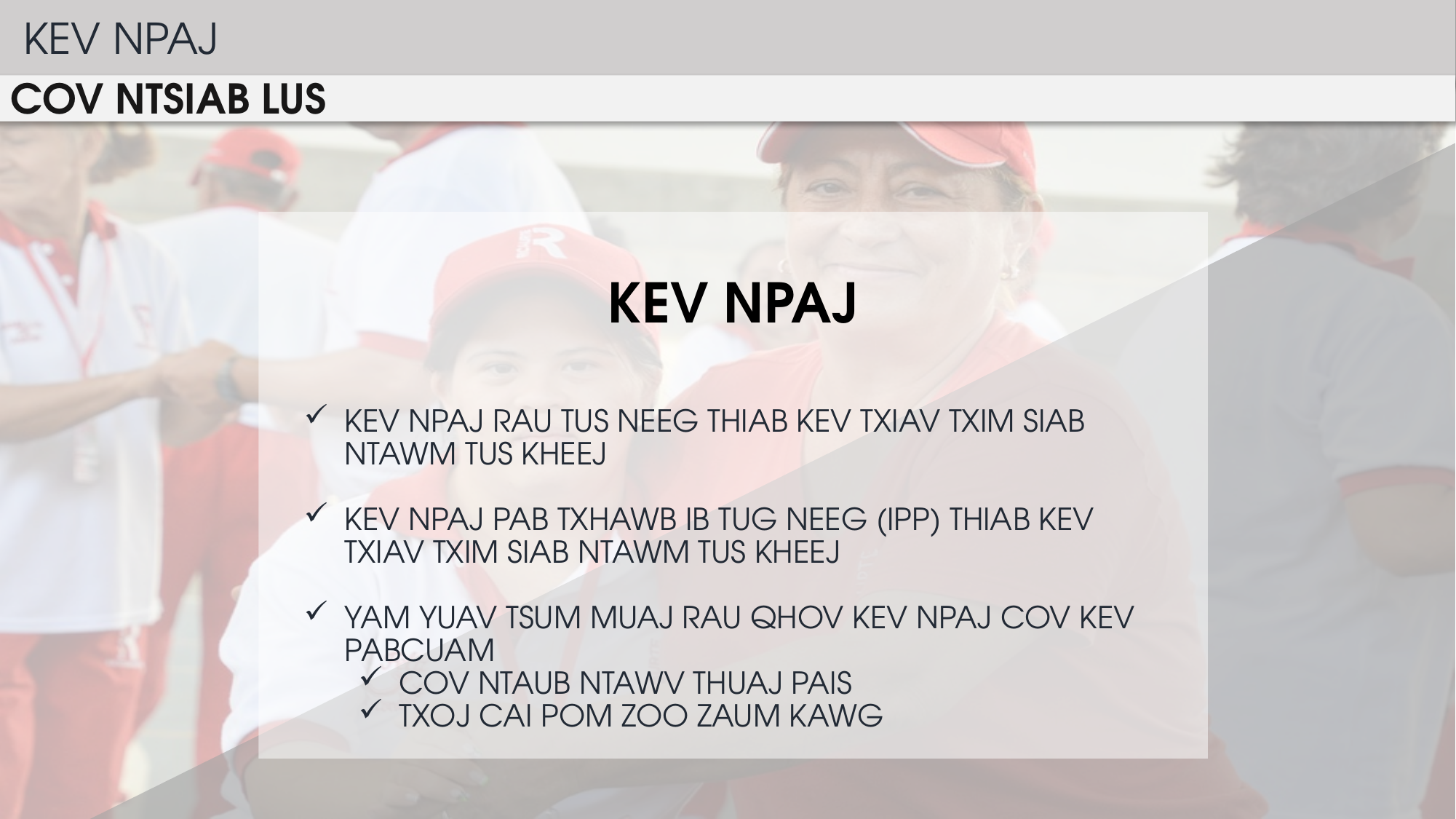

KEV NPAJ
COV NTSIAB LUS

KEV NPAJ
KEV NPAJ RAU TUS NEEG THIAB KEV TXIAV TXIM SIAB NTAWM TUS KHEEJ

KEV NPAJ PAB TXHAWB IB TUG NEEG (IPP) THIAB KEV TXIAV TXIM SIAB NTAWM TUS KHEEJ

YAM YUAV TSUM MUAJ RAU QHOV KEV NPAJ COV KEV PABCUAM
COV NTAUB NTAWV THUAJ PAIS
TXOJ CAI POM ZOO ZAUM KAWG